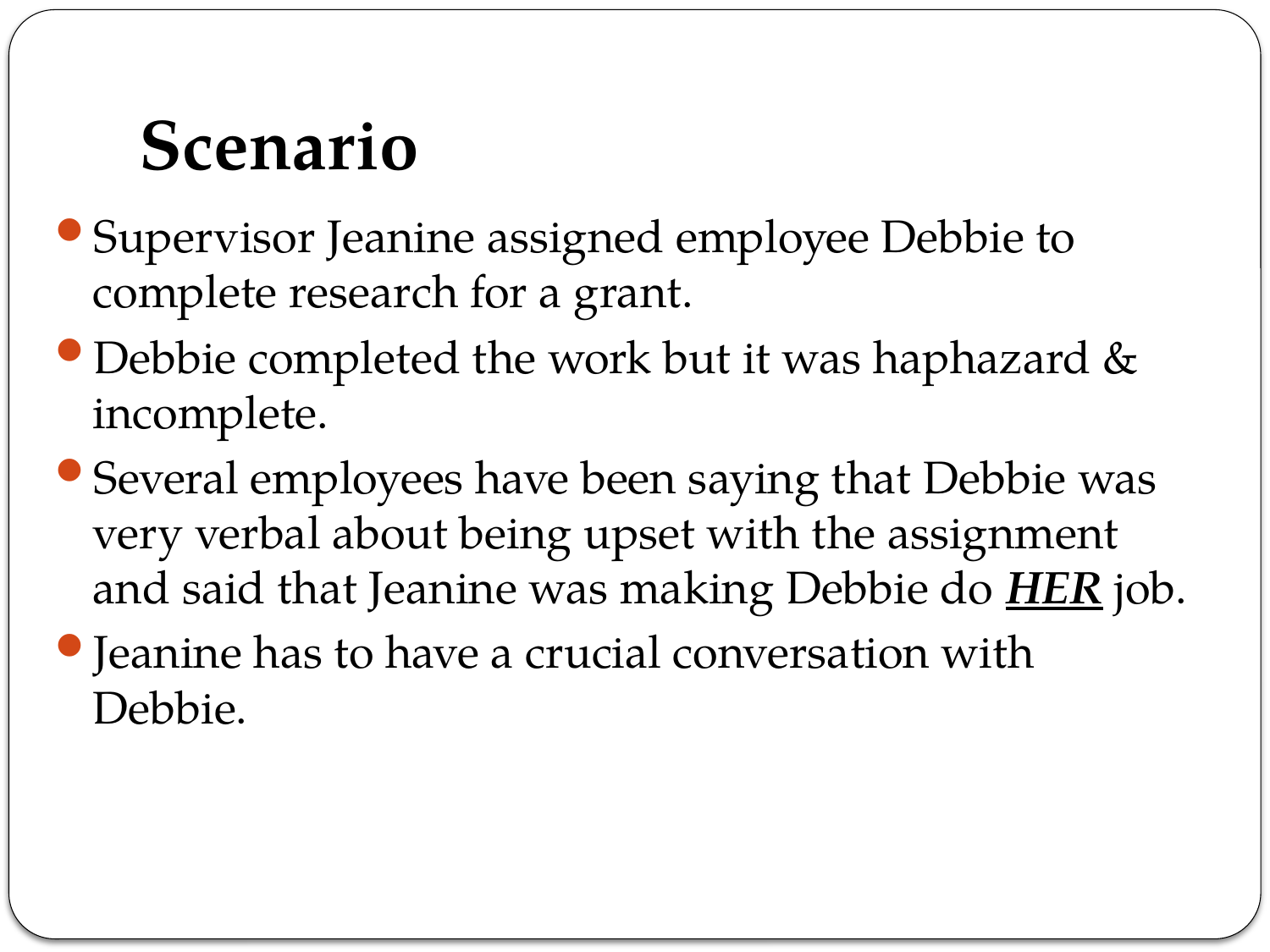

# Scenario
Supervisor Jeanine assigned employee Debbie to complete research for a grant.
Debbie completed the work but it was haphazard & incomplete.
Several employees have been saying that Debbie was very verbal about being upset with the assignment and said that Jeanine was making Debbie do HER job.
Jeanine has to have a crucial conversation with Debbie.